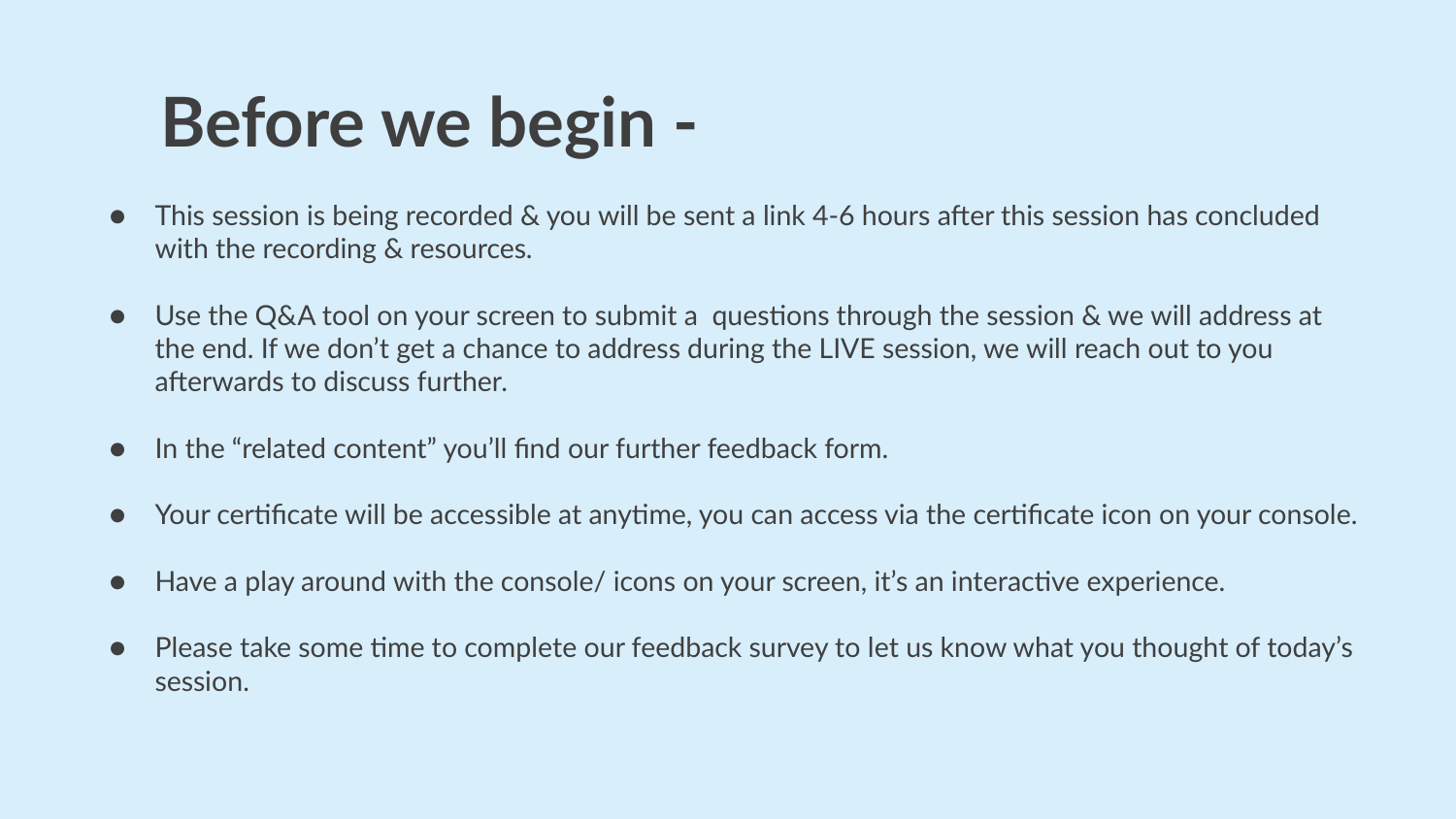

# Before we begin -
This session is being recorded & you will be sent a link 4-6 hours after this session has concluded with the recording & resources.
Use the Q&A tool on your screen to submit a  questions through the session & we will address at the end. If we don’t get a chance to address during the LIVE session, we will reach out to you afterwards to discuss further.
In the “related content” you’ll find our further feedback form.
Your certificate will be accessible at anytime, you can access via the certificate icon on your console.
Have a play around with the console/ icons on your screen, it’s an interactive experience.
Please take some time to complete our feedback survey to let us know what you thought of today’s session.